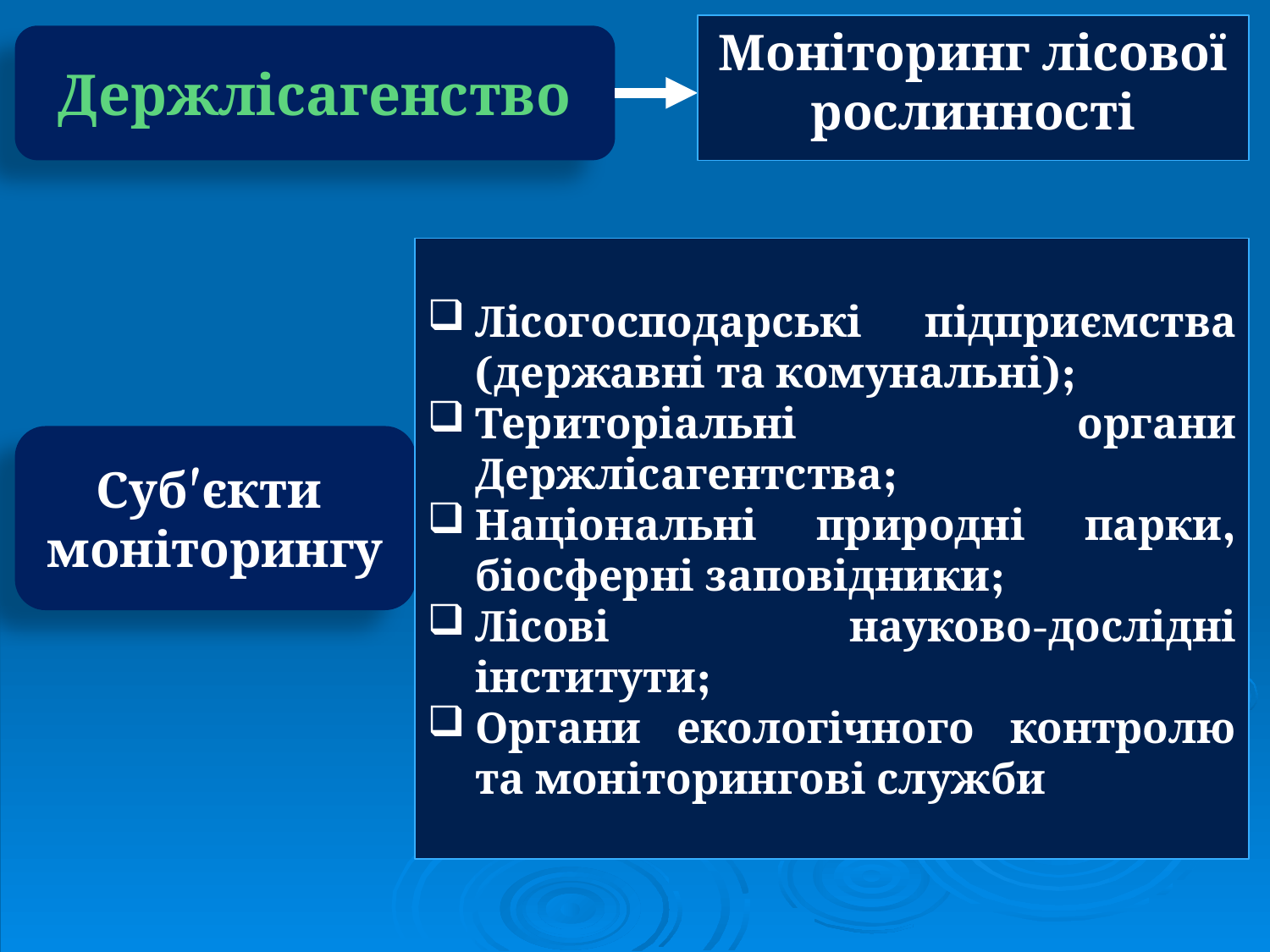

Моніторинг лісової рослинності

Держлісагенство

Лісогосподарські підприємства (державні та комунальні);
Територіальні органи Держлісагентства;
Національні природні парки, біосферні заповідники;
Лісові науково-дослідні інститути;
Органи екологічного контролю та моніторингові служби
Суб'єкти
моніторингу